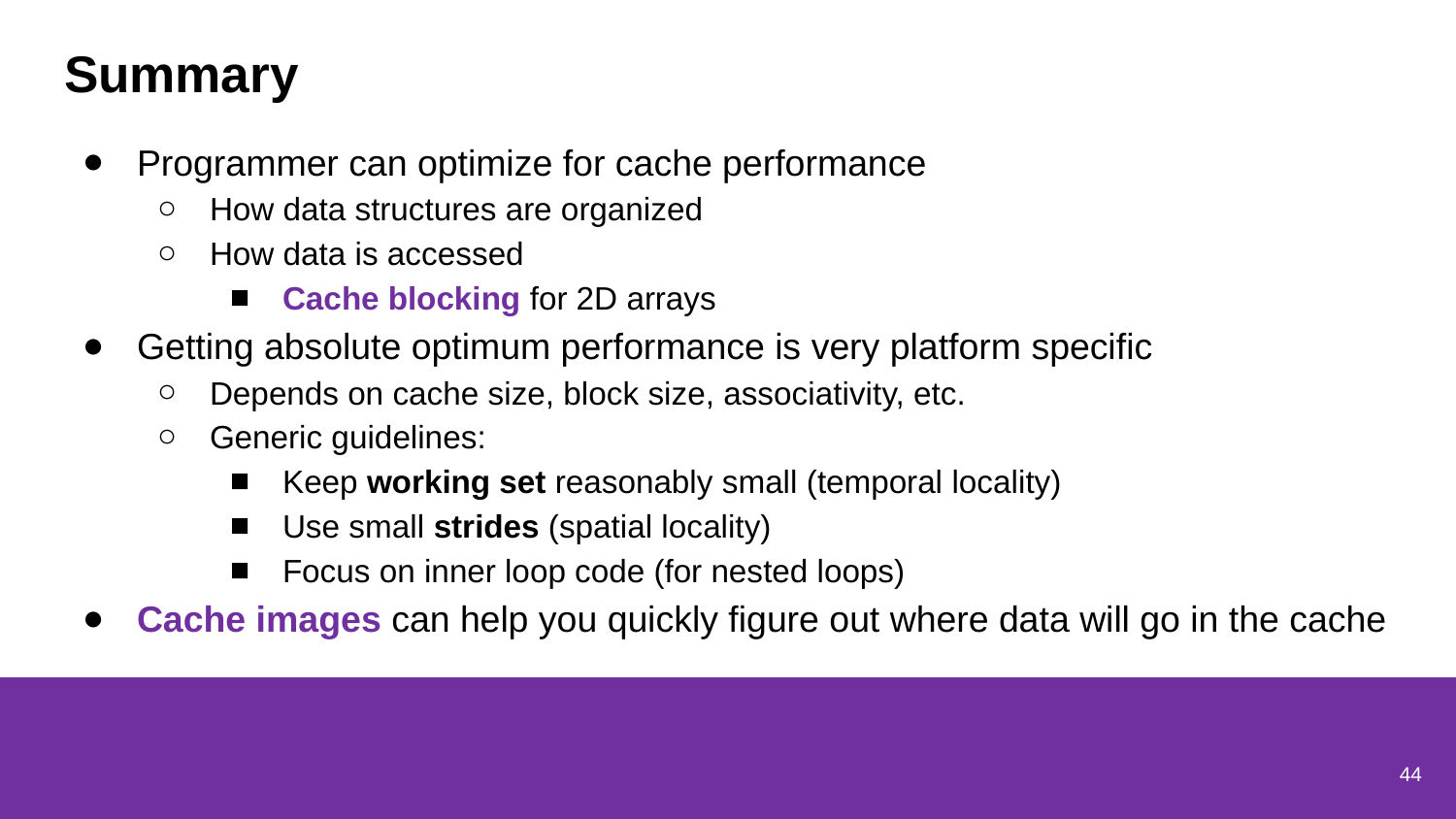

# Summary
Programmer can optimize for cache performance
How data structures are organized
How data is accessed
Cache blocking for 2D arrays
Getting absolute optimum performance is very platform specific
Depends on cache size, block size, associativity, etc.
Generic guidelines:
Keep working set reasonably small (temporal locality)
Use small strides (spatial locality)
Focus on inner loop code (for nested loops)
Cache images can help you quickly figure out where data will go in the cache
44